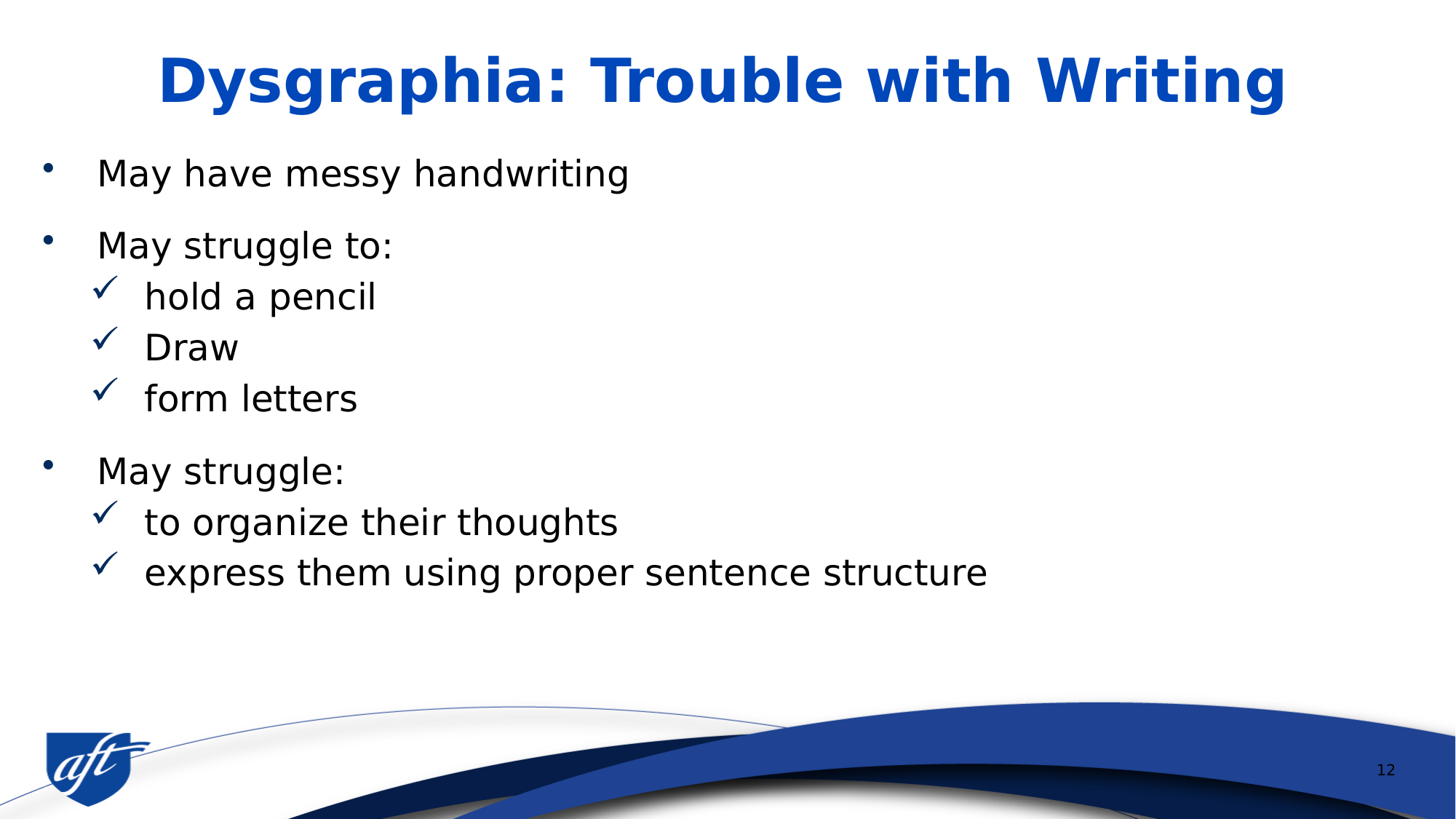

# Dysgraphia: Trouble with Writing
May have messy handwriting

May struggle to:
hold a pencil
Draw
form letters

May struggle:
to organize their thoughts
express them using proper sentence structure

12